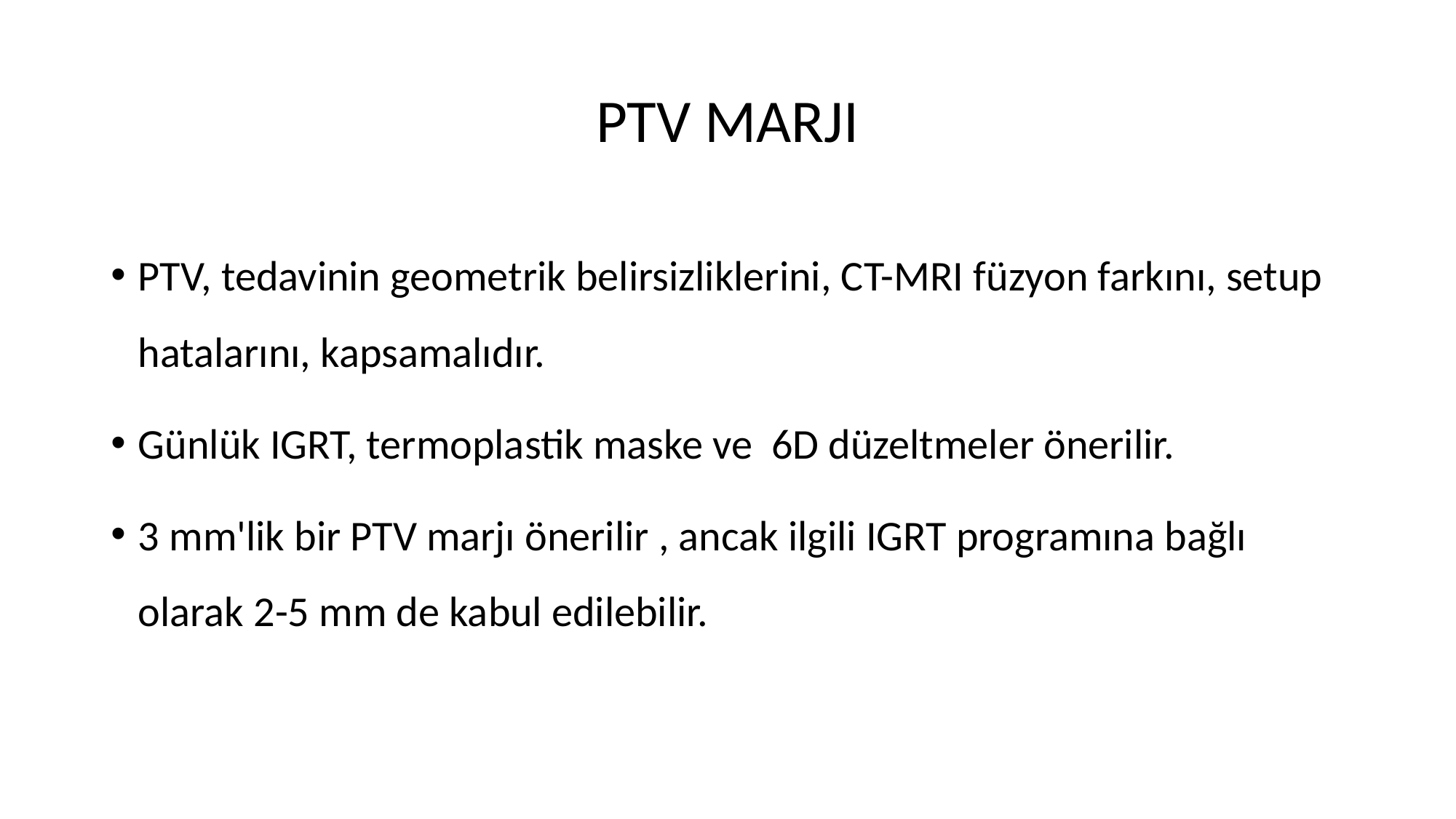

# PTV MARJI
PTV, tedavinin geometrik belirsizliklerini, CT-MRI füzyon farkını, setup hatalarını, kapsamalıdır.
Günlük IGRT, termoplastik maske ve  6D düzeltmeler önerilir.
3 mm'lik bir PTV marjı önerilir , ancak ilgili IGRT programına bağlı olarak 2-5 mm de kabul edilebilir.